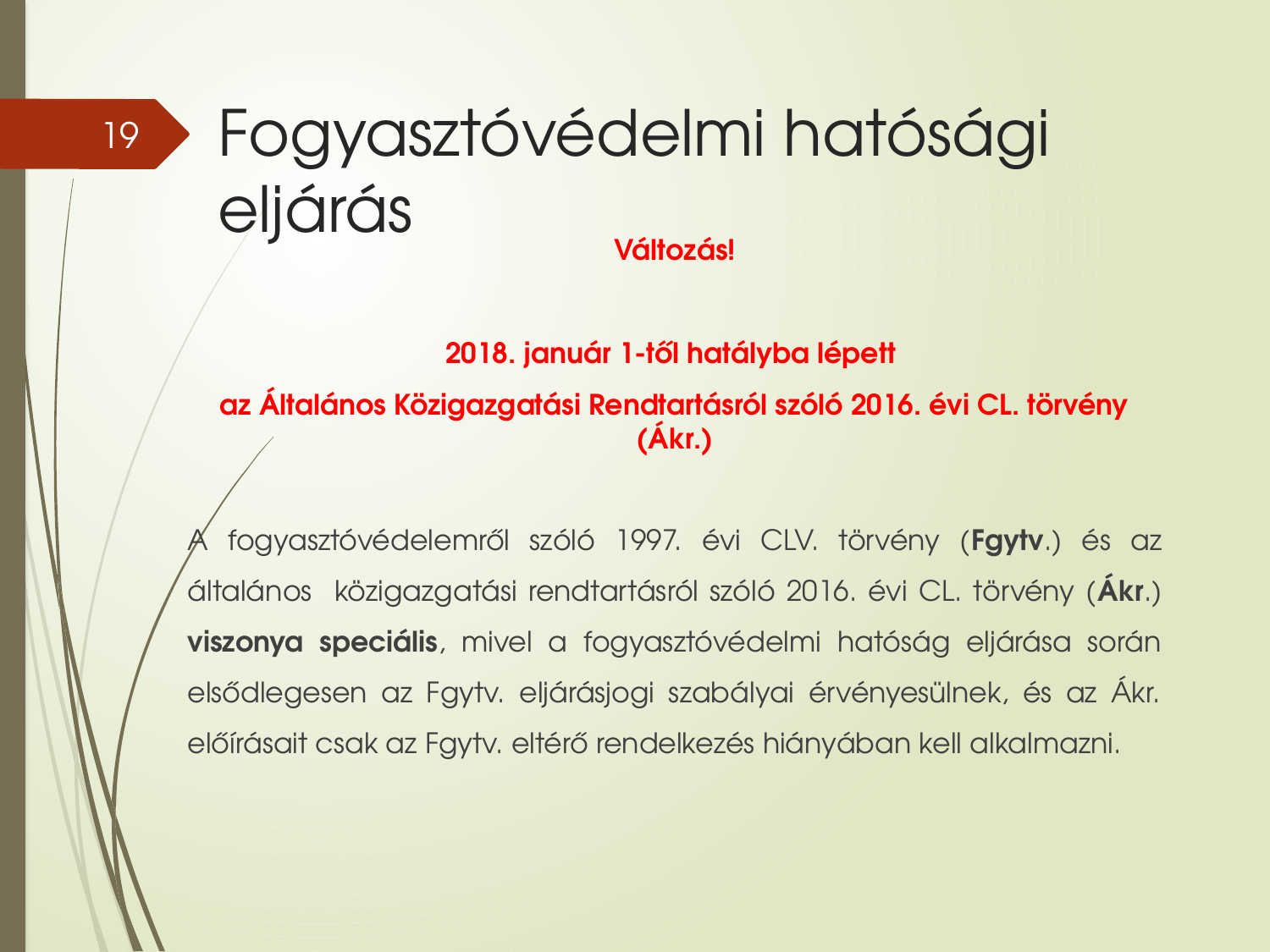

# Fogyasztóvédelmi hatósági eljárás
19
Változás!

2018. január 1-től hatályba lépett
az Általános Közigazgatási Rendtartásról szóló 2016. évi CL. törvény (Ákr.)

A fogyasztóvédelemről szóló 1997. évi CLV. törvény (Fgytv.) és az általános  közigazgatási rendtartásról szóló 2016. évi CL. törvény (Ákr.) viszonya speciális, mivel a fogyasztóvédelmi hatóság eljárása során elsődlegesen az Fgytv. eljárásjogi szabályai érvényesülnek, és az Ákr. előírásait csak az Fgytv. eltérő rendelkezés hiányában kell alkalmazni.